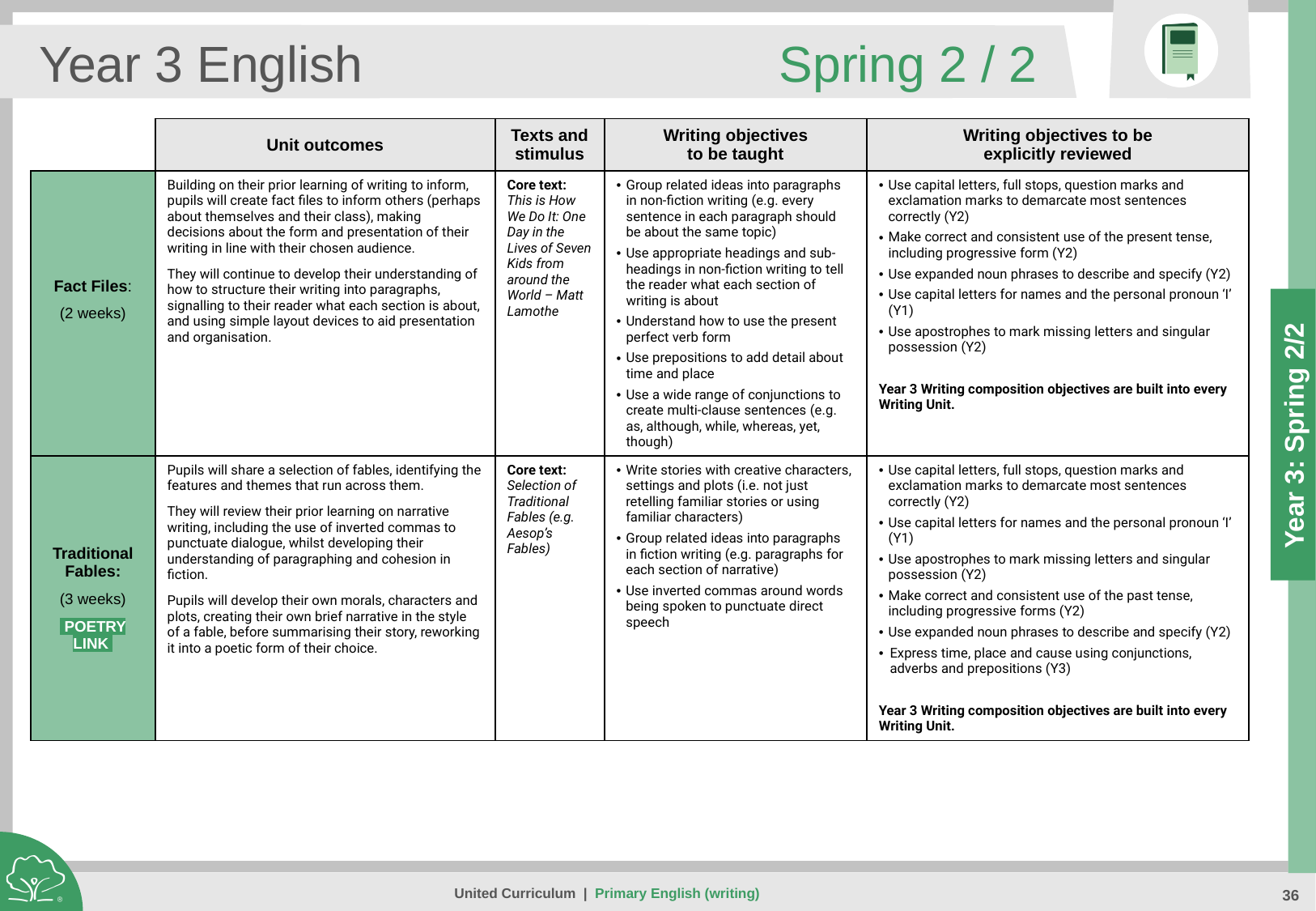

Year 3 English
Spring 2 / 2
|  | Unit outcomes | Texts and stimulus | Writing objectives to be taught | Writing objectives to be explicitly reviewed |
| --- | --- | --- | --- | --- |
| Fact Files: (2 weeks) | Building on their prior learning of writing to inform, pupils will create fact files to inform others (perhaps about themselves and their class), making decisions about the form and presentation of their writing in line with their chosen audience. They will continue to develop their understanding of how to structure their writing into paragraphs, signalling to their reader what each section is about, and using simple layout devices to aid presentation and organisation. | Core text: This is How We Do It: One Day in the Lives of Seven Kids from around the World – Matt Lamothe | Group related ideas into paragraphs in non-fiction writing (e.g. every sentence in each paragraph should be about the same topic) Use appropriate headings and sub-headings in non-fiction writing to tell the reader what each section of writing is about Understand how to use the present perfect verb form Use prepositions to add detail about time and place Use a wide range of conjunctions to create multi-clause sentences (e.g. as, although, while, whereas, yet, though) | Use capital letters, full stops, question marks and exclamation marks to demarcate most sentences correctly (Y2) Make correct and consistent use of the present tense, including progressive form (Y2) Use expanded noun phrases to describe and specify (Y2) Use capital letters for names and the personal pronoun ‘I’ (Y1) Use apostrophes to mark missing letters and singular possession (Y2) Year 3 Writing composition objectives are built into every Writing Unit. |
| Traditional Fables: (3 weeks) POETRY LINK | Pupils will share a selection of fables, identifying the features and themes that run across them. They will review their prior learning on narrative writing, including the use of inverted commas to punctuate dialogue, whilst developing their understanding of paragraphing and cohesion in fiction. Pupils will develop their own morals, characters and plots, creating their own brief narrative in the style of a fable, before summarising their story, reworking it into a poetic form of their choice. | Core text: Selection of Traditional Fables (e.g. Aesop’s Fables) | Write stories with creative characters, settings and plots (i.e. not just retelling familiar stories or using familiar characters) Group related ideas into paragraphs in fiction writing (e.g. paragraphs for each section of narrative) Use inverted commas around words being spoken to punctuate direct speech | Use capital letters, full stops, question marks and exclamation marks to demarcate most sentences correctly (Y2) Use capital letters for names and the personal pronoun ‘I’ (Y1) Use apostrophes to mark missing letters and singular possession (Y2) Make correct and consistent use of the past tense, including progressive forms (Y2) Use expanded noun phrases to describe and specify (Y2) Express time, place and cause using conjunctions, adverbs and prepositions (Y3) Year 3 Writing composition objectives are built into every Writing Unit. |
Year 3: Spring 2/2